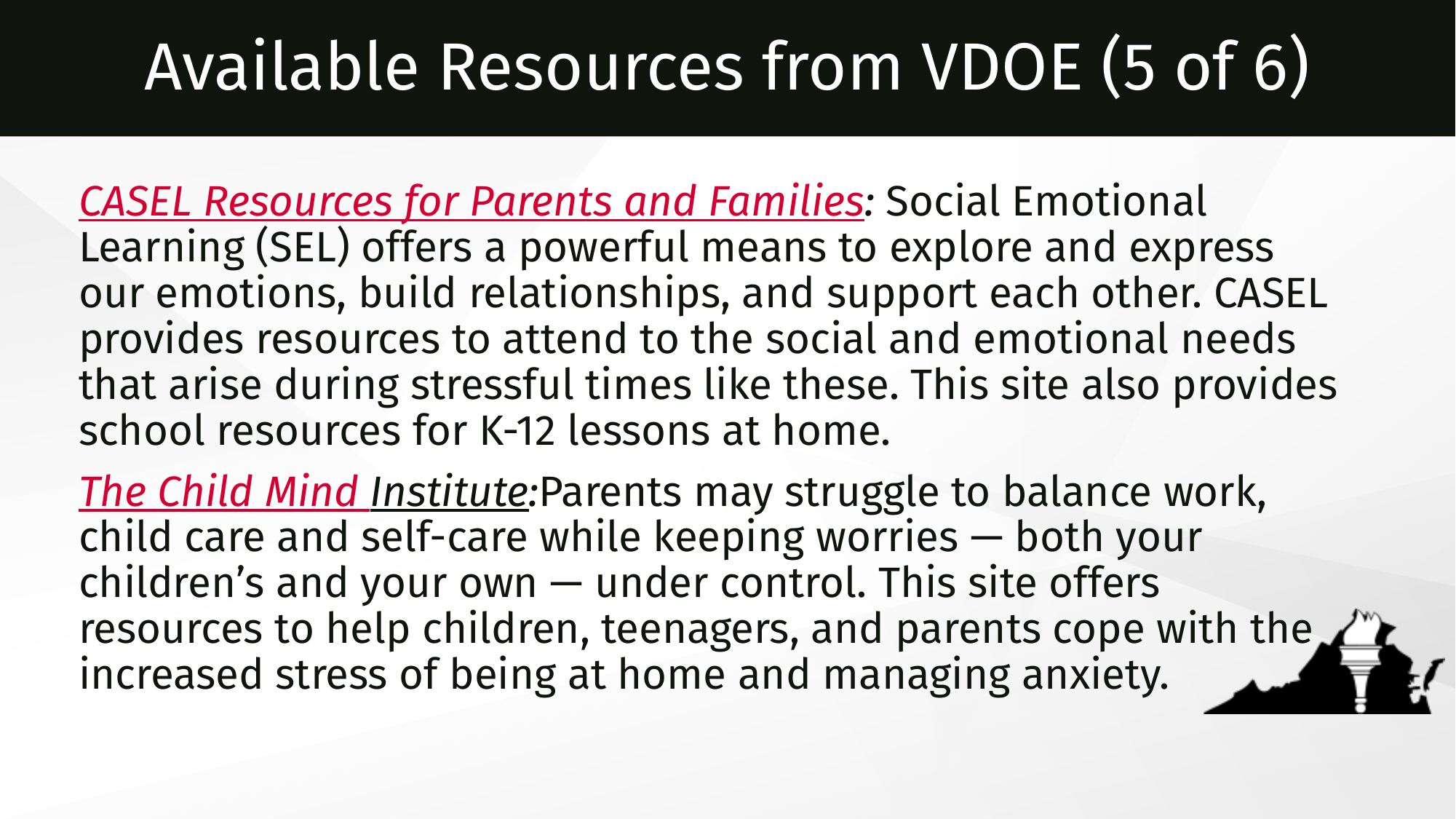

# Available Resources from VDOE (5 of 6)
CASEL Resources for Parents and Families: Social Emotional Learning (SEL) offers a powerful means to explore and express our emotions, build relationships, and support each other. CASEL provides resources to attend to the social and emotional needs that arise during stressful times like these. This site also provides school resources for K-12 lessons at home.
The Child Mind Institute:Parents may struggle to balance work, child care and self-care while keeping worries — both your children’s and your own — under control. This site offers resources to help children, teenagers, and parents cope with the increased stress of being at home and managing anxiety.